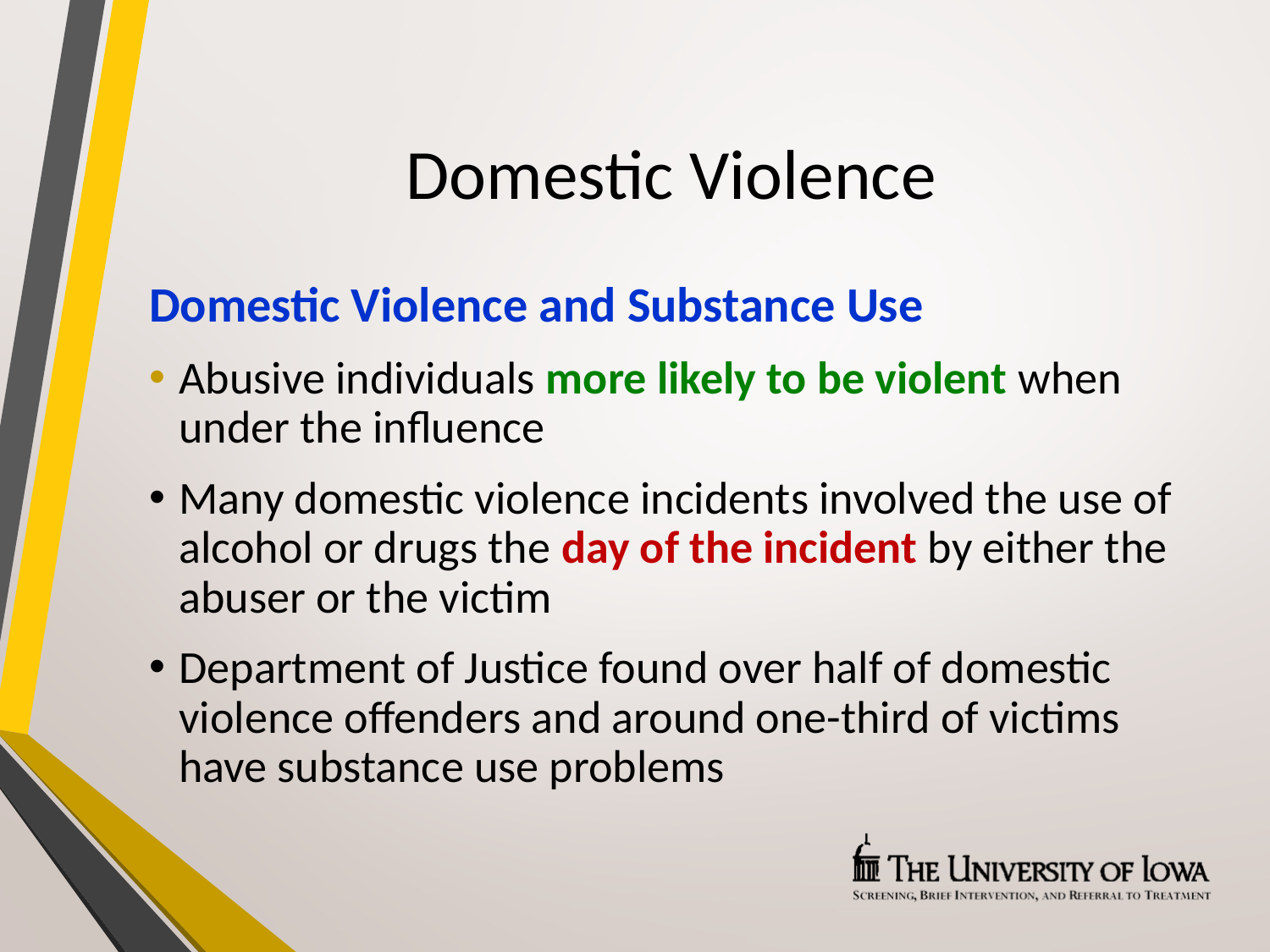

# Domestic Violence
Domestic Violence and Substance Use
Abusive individuals more likely to be violent when under the influence
Many domestic violence incidents involved the use of alcohol or drugs the day of the incident by either the abuser or the victim
Department of Justice found over half of domestic violence offenders and around one-third of victims have substance use problems